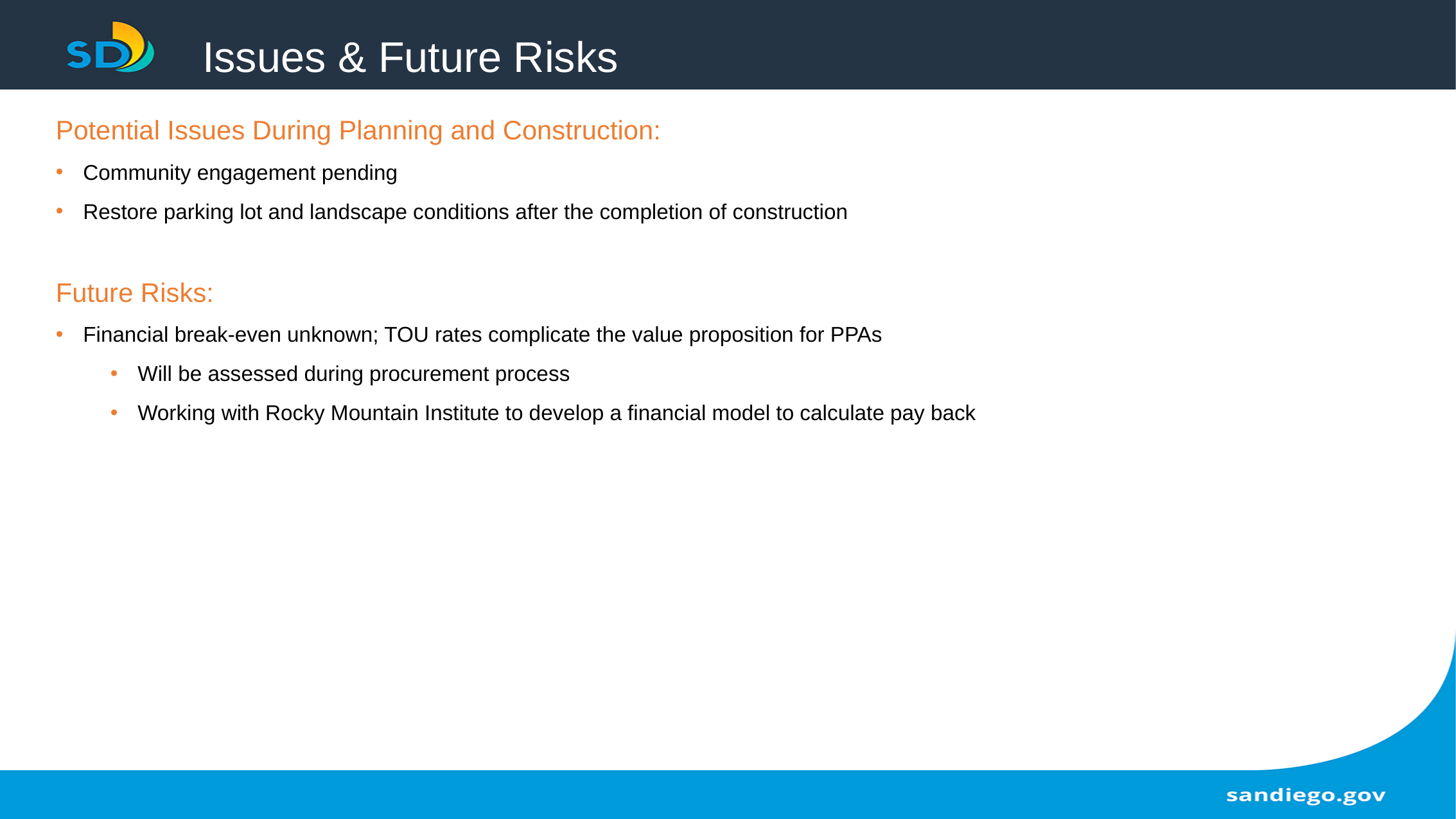

# Issues & Future Risks
Potential Issues During Planning and Construction:
Community engagement pending
Restore parking lot and landscape conditions after the completion of construction

Future Risks:
Financial break-even unknown; TOU rates complicate the value proposition for PPAs
Will be assessed during procurement process
Working with Rocky Mountain Institute to develop a financial model to calculate pay back